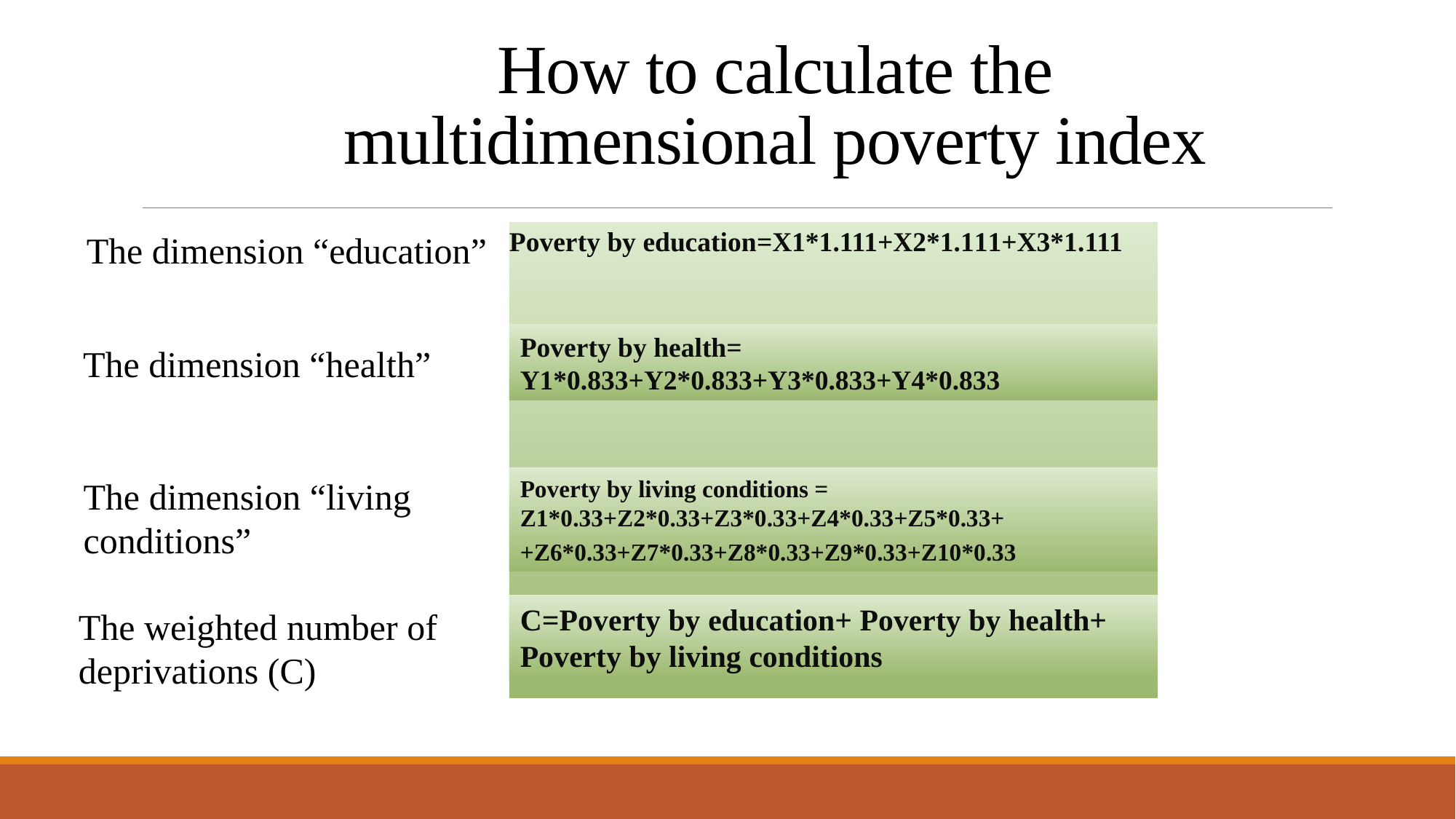

# How to calculate the multidimensional poverty index
The dimension “education”

Poverty by education=Х1*1.111+Х2*1.111+Х3*1.111
Poverty by health= Y1*0.833+Y2*0.833+Y3*0.833+Y4*0.833
The dimension “health”
The dimension “living conditions”
Poverty by living conditions = Z1*0.33+Z2*0.33+Z3*0.33+Z4*0.33+Z5*0.33+
+Z6*0.33+Z7*0.33+Z8*0.33+Z9*0.33+Z10*0.33
C=Poverty by education+ Poverty by health+ Poverty by living conditions
The weighted number of deprivations (C)